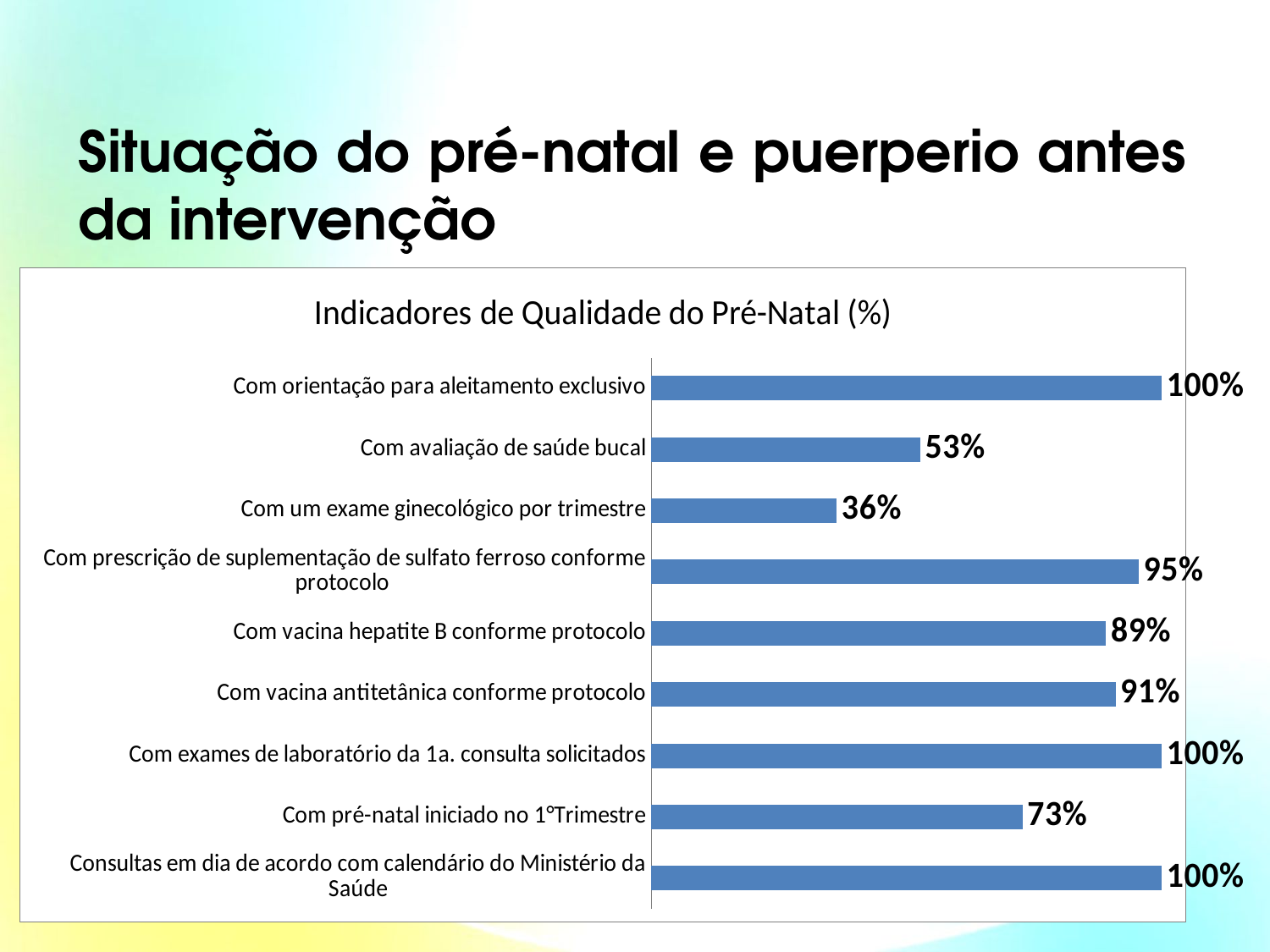

Situação do pré-natal e puerperio antes da intervenção

### Chart: Indicadores de Qualidade do Pré-Natal (%)

| Category |  |
|---|---|
| Consultas em dia de acordo com calendário do Ministério da Saúde | 1.0 |
| Com pré-natal iniciado no 1°Trimestre | 0.7272727272727273 |
| Com exames de laboratório da 1a. consulta solicitados | 1.0 |
| Com vacina antitetânica conforme protocolo | 0.9090909090909091 |
| Com vacina hepatite B conforme protocolo | 0.8909090909090911 |
| Com prescrição de suplementação de sulfato ferroso conforme protocolo  | 0.9545454545454548 |
| Com um exame ginecológico por trimestre | 0.3636363636363637 |
| Com avaliação de saúde bucal | 0.5272727272727271 |
| Com orientação para aleitamento exclusivo | 1.0 |